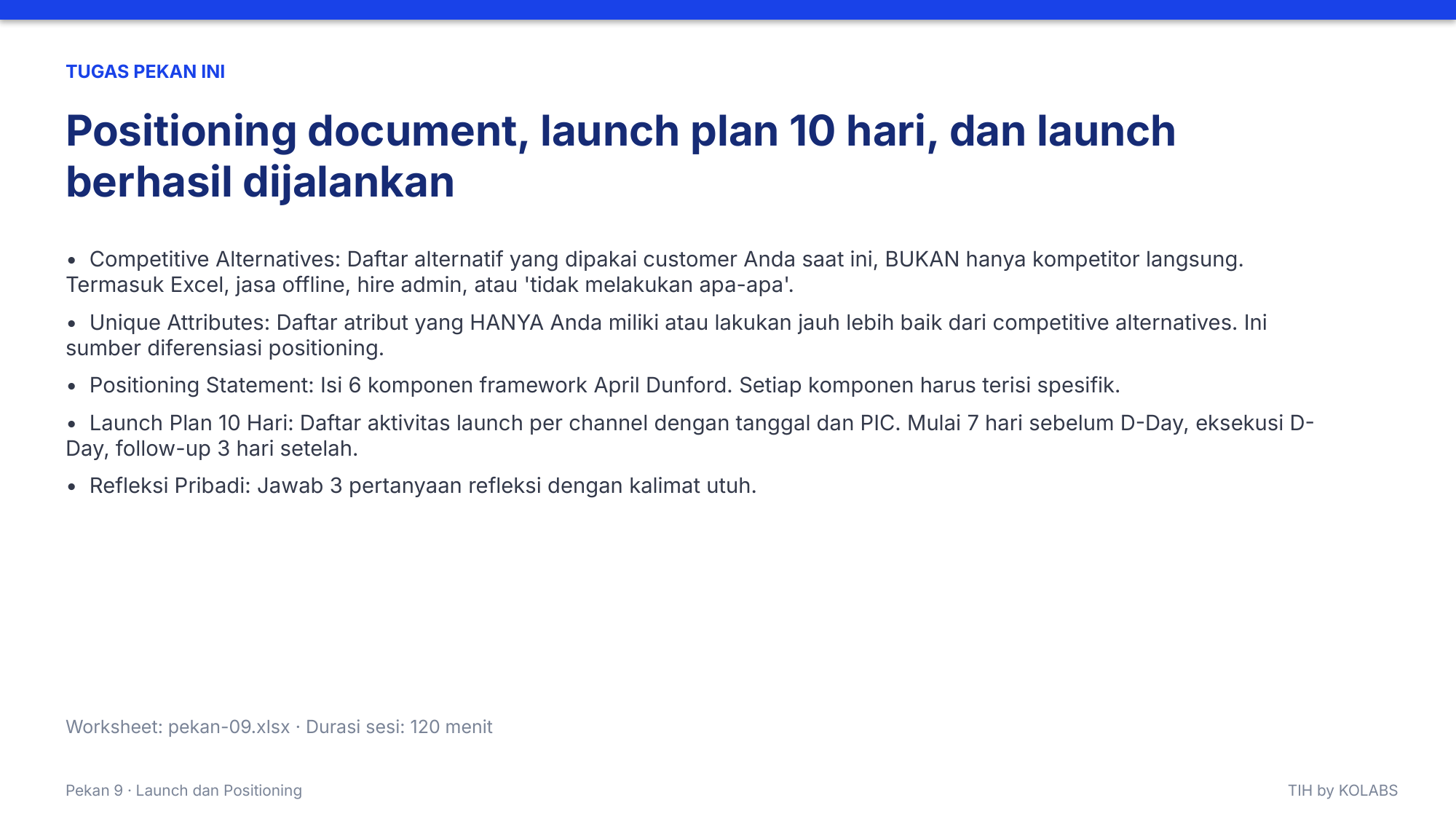

TUGAS PEKAN INI
Positioning document, launch plan 10 hari, dan launch berhasil dijalankan
•  Competitive Alternatives: Daftar alternatif yang dipakai customer Anda saat ini, BUKAN hanya kompetitor langsung. Termasuk Excel, jasa offline, hire admin, atau 'tidak melakukan apa-apa'.
•  Unique Attributes: Daftar atribut yang HANYA Anda miliki atau lakukan jauh lebih baik dari competitive alternatives. Ini sumber diferensiasi positioning.
•  Positioning Statement: Isi 6 komponen framework April Dunford. Setiap komponen harus terisi spesifik.
•  Launch Plan 10 Hari: Daftar aktivitas launch per channel dengan tanggal dan PIC. Mulai 7 hari sebelum D-Day, eksekusi D-Day, follow-up 3 hari setelah.
•  Refleksi Pribadi: Jawab 3 pertanyaan refleksi dengan kalimat utuh.
Worksheet: pekan-09.xlsx · Durasi sesi: 120 menit
Pekan 9 · Launch dan Positioning
TIH by KOLABS